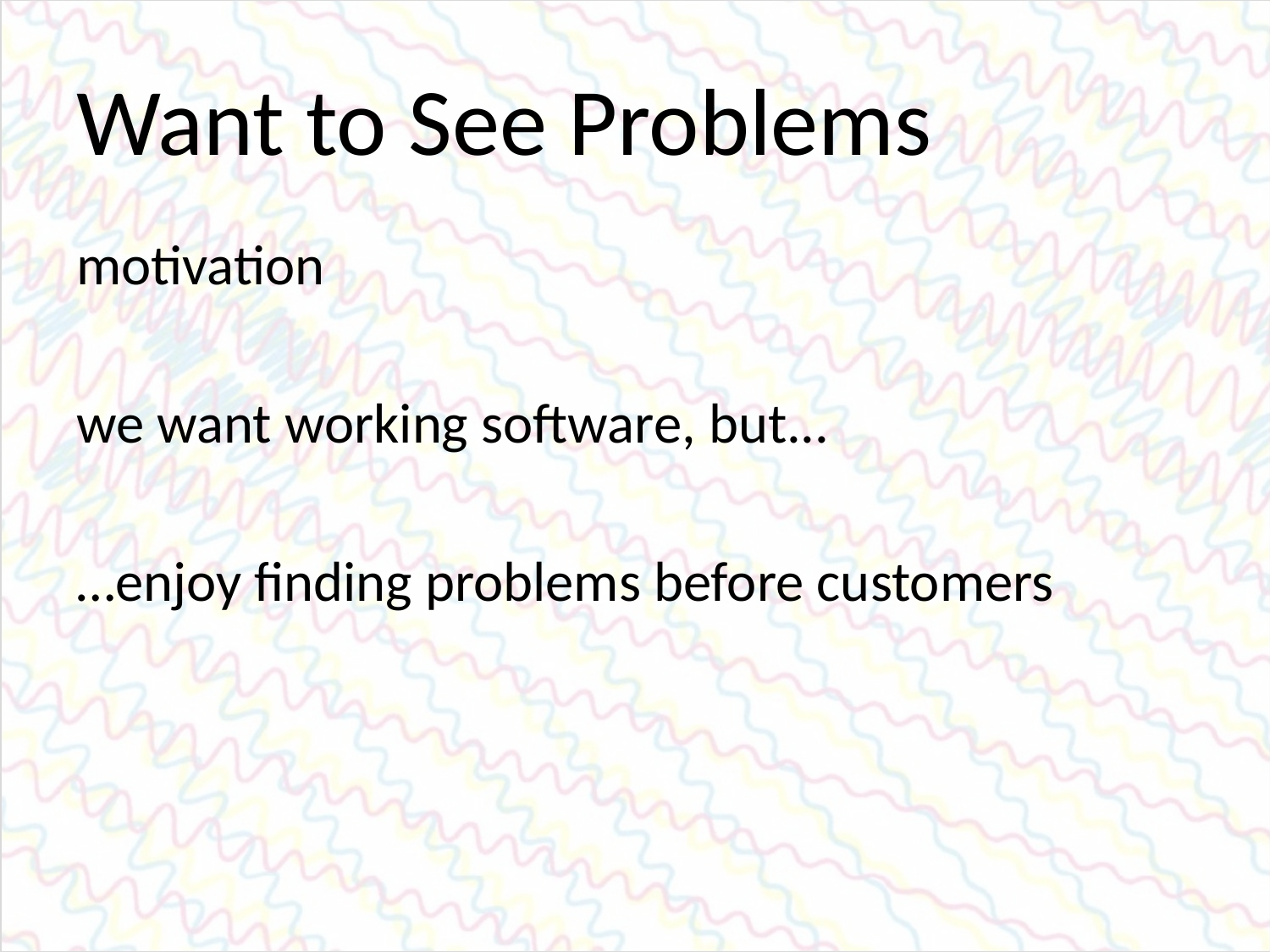

# Want to See Problems
motivation

we want working software, but...

…enjoy finding problems before customers